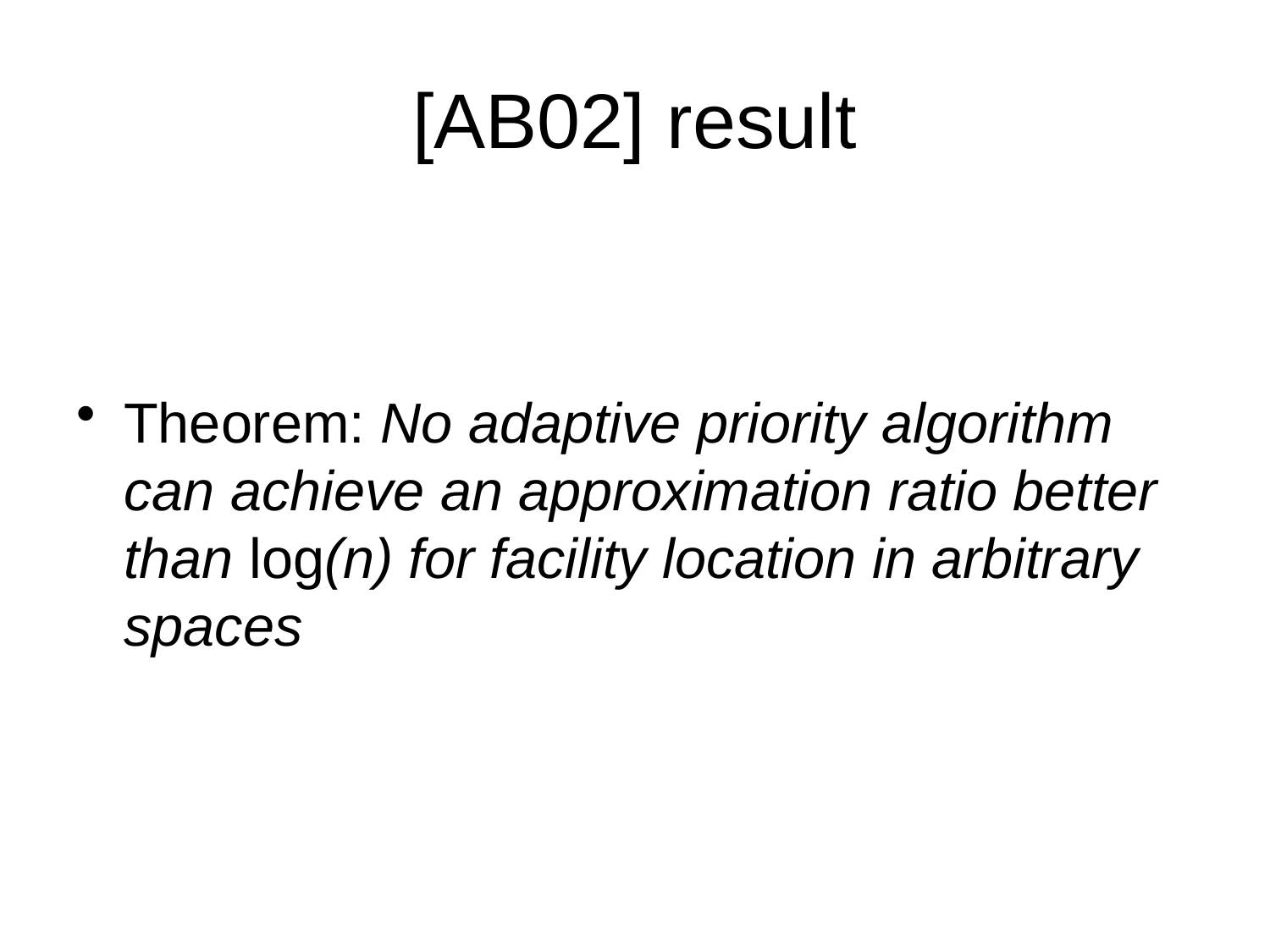

# [AB02] result

Theorem: No adaptive priority algorithm can achieve an approximation ratio better than log(n) for facility location in arbitrary spaces